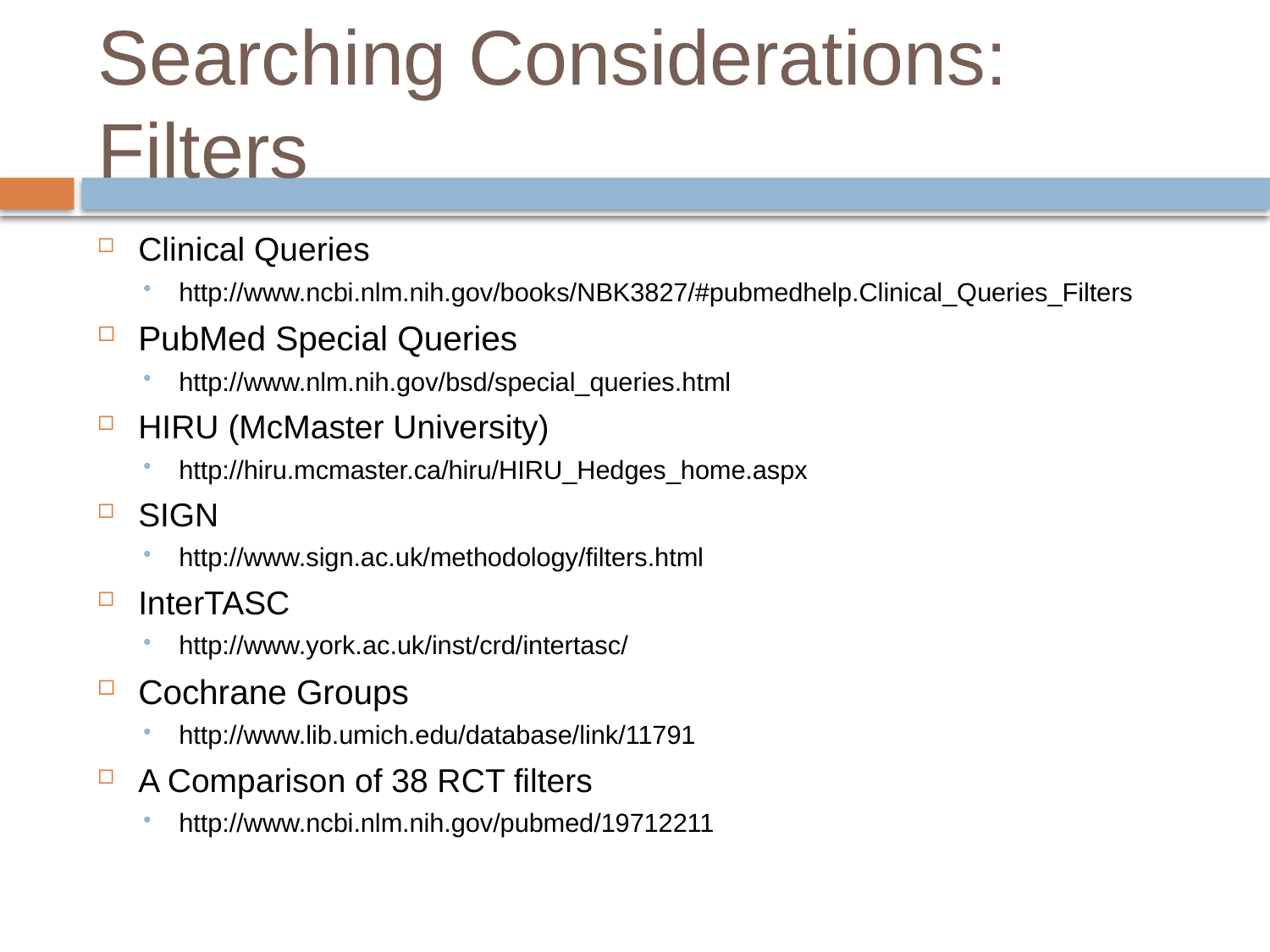

# Searching Considerations: Filters
Clinical Queries
http://www.ncbi.nlm.nih.gov/books/NBK3827/#pubmedhelp.Clinical_Queries_Filters
PubMed Special Queries
http://www.nlm.nih.gov/bsd/special_queries.html
HIRU (McMaster University)
http://hiru.mcmaster.ca/hiru/HIRU_Hedges_home.aspx
SIGN
http://www.sign.ac.uk/methodology/filters.html
InterTASC
http://www.york.ac.uk/inst/crd/intertasc/
Cochrane Groups
http://www.lib.umich.edu/database/link/11791
A Comparison of 38 RCT filters
http://www.ncbi.nlm.nih.gov/pubmed/19712211